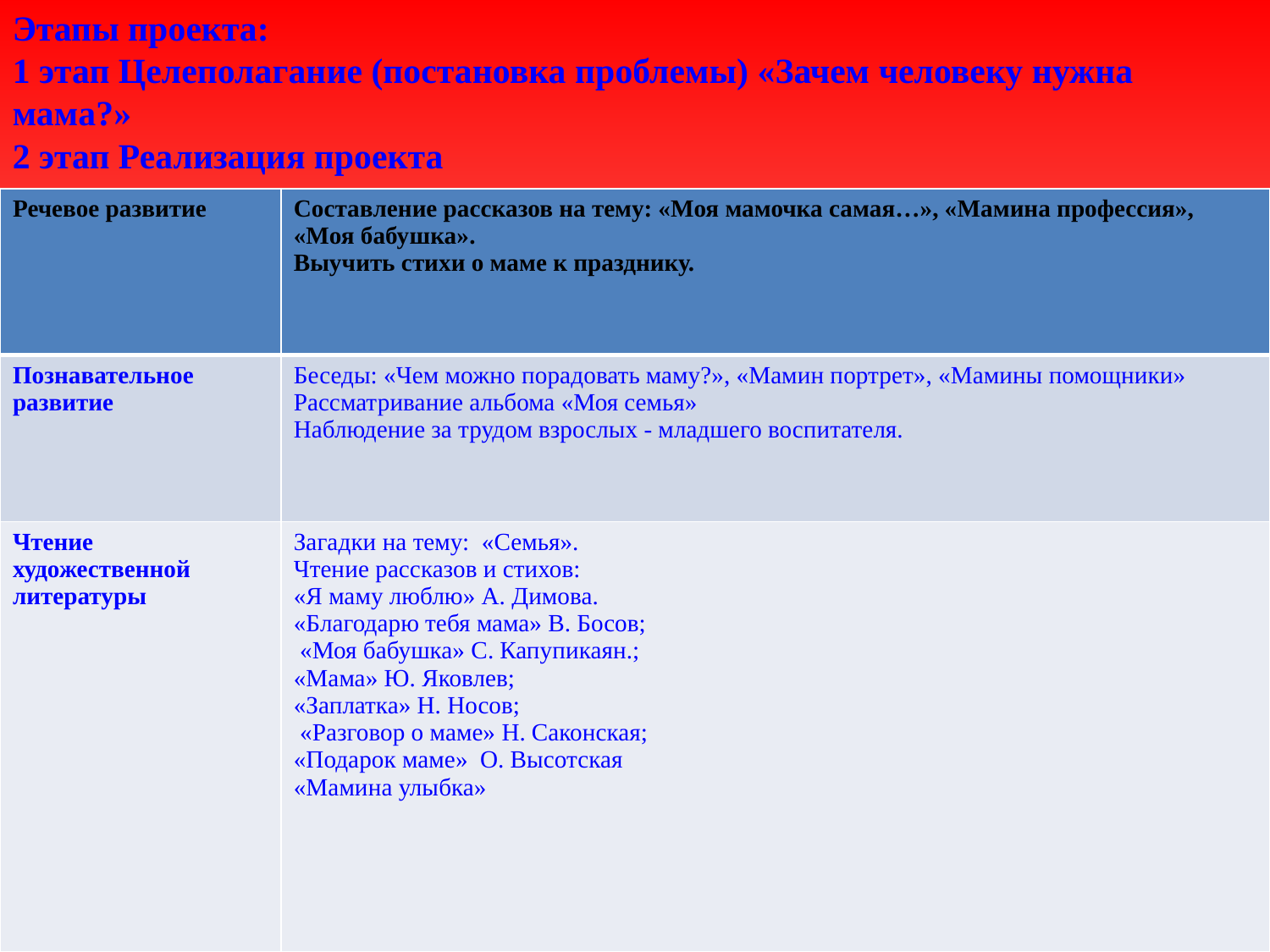

Этапы проекта:
1 этап Целеполагание (постановка проблемы) «Зачем человеку нужна мама?»
2 этап Реализация проекта
| Речевое развитие | Составление рассказов на тему: «Моя мамочка самая…», «Мамина профессия», «Моя бабушка». Выучить стихи о маме к празднику. |
| --- | --- |
| Познавательное развитие | Беседы: «Чем можно порадовать маму?», «Мамин портрет», «Мамины помощники» Рассматривание альбома «Моя семья» Наблюдение за трудом взрослых - младшего воспитателя. |
| Чтение художественной литературы | Загадки на тему: «Семья». Чтение рассказов и стихов: «Я маму люблю» А. Димова. «Благодарю тебя мама» В. Босов; «Моя бабушка» С. Капупикаян.; «Мама» Ю. Яковлев; «Заплатка» Н. Носов; «Разговор о маме» Н. Саконская; «Подарок маме» О. Высотская «Мамина улыбка» |